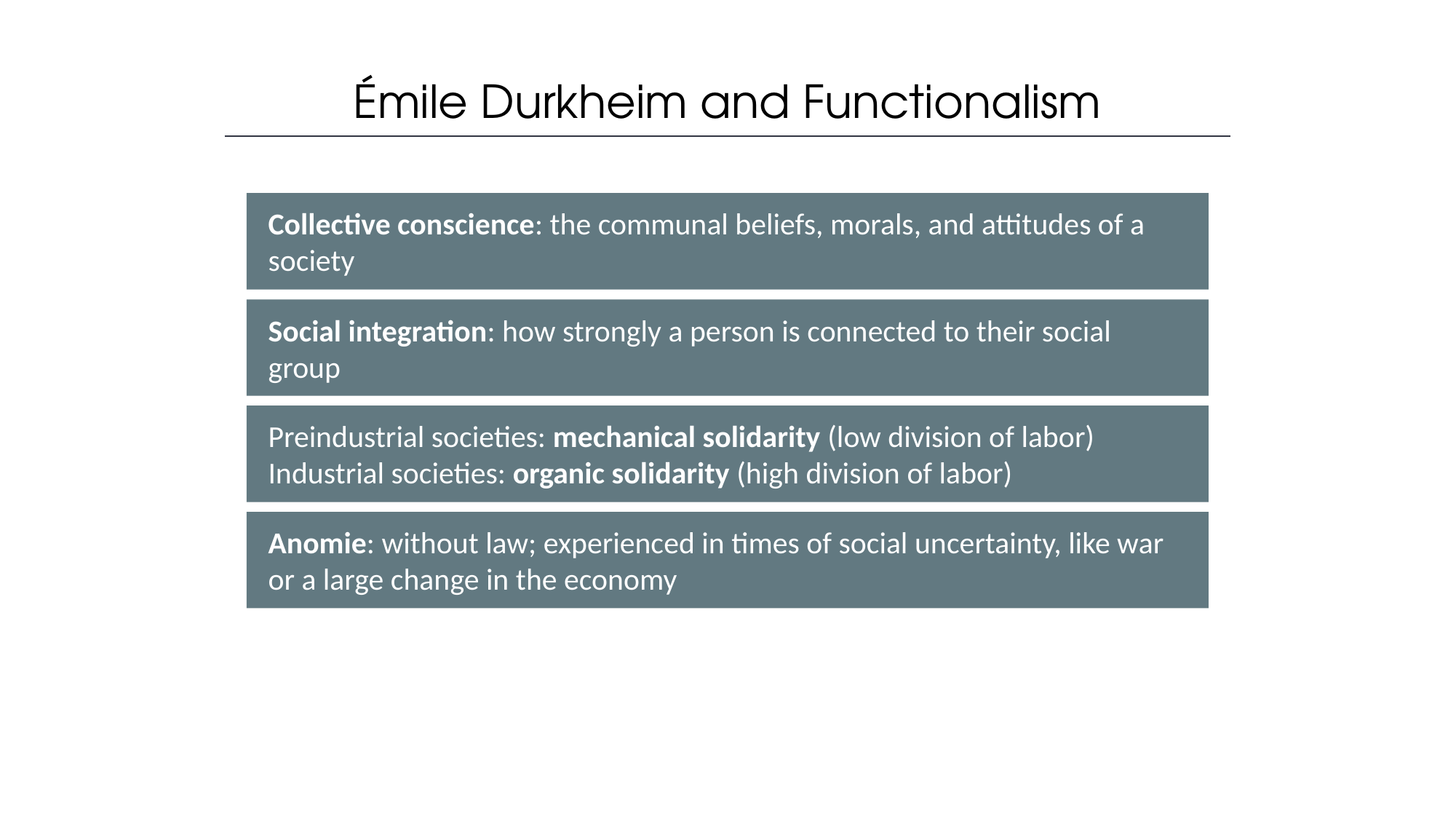

Émile Durkheim and Functionalism

Collective conscience: the communal beliefs, morals, and attitudes of a society

Social integration: how strongly a person is connected to their social group

Preindustrial societies: mechanical solidarity (low division of labor)
Industrial societies: organic solidarity (high division of labor)

Anomie: without law; experienced in times of social uncertainty, like war or a large change in the economy